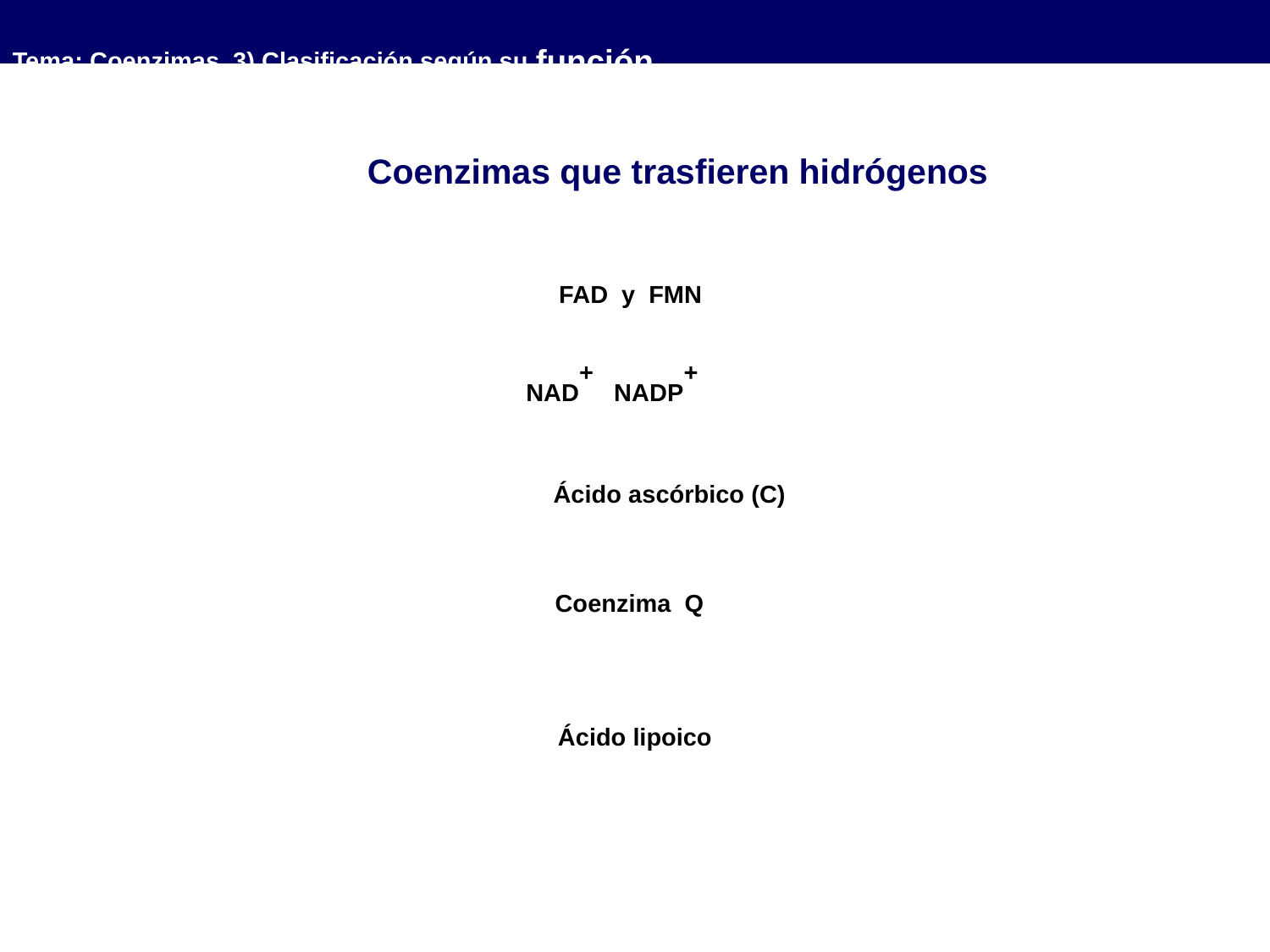

Tema: Coenzimas. 3) Clasificación según su función.
Coenzimas que trasfieren hidrógenos

FAD  y  FMN

NAD+   NADP+

Ácido ascórbico (C)

Coenzima  Q

Ácido lipoico